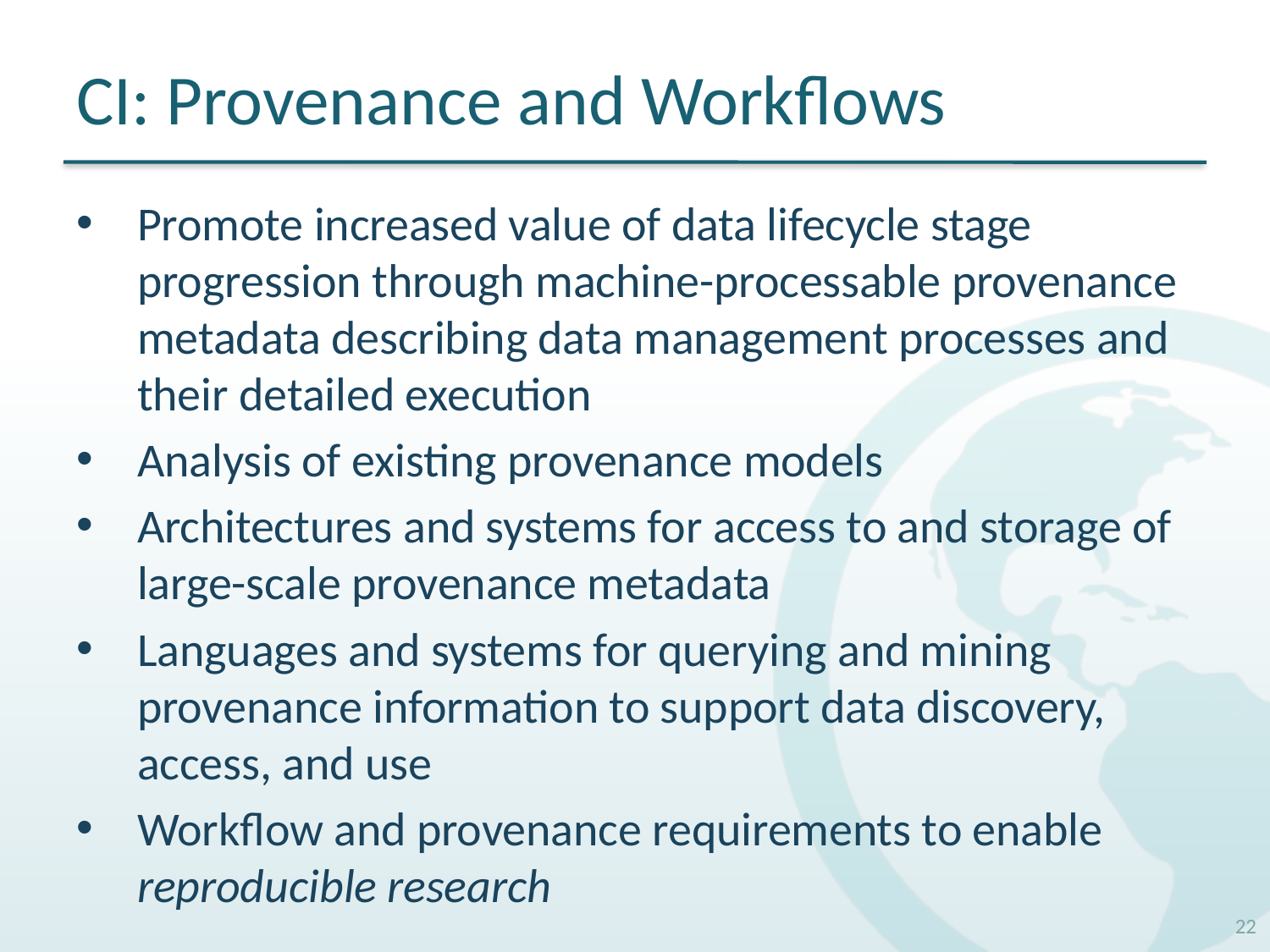

# CI: Provenance and Workflows
Promote increased value of data lifecycle stage progression through machine-processable provenance metadata describing data management processes and their detailed execution
Analysis of existing provenance models
Architectures and systems for access to and storage of large-scale provenance metadata
Languages and systems for querying and mining provenance information to support data discovery, access, and use
Workflow and provenance requirements to enable reproducible research